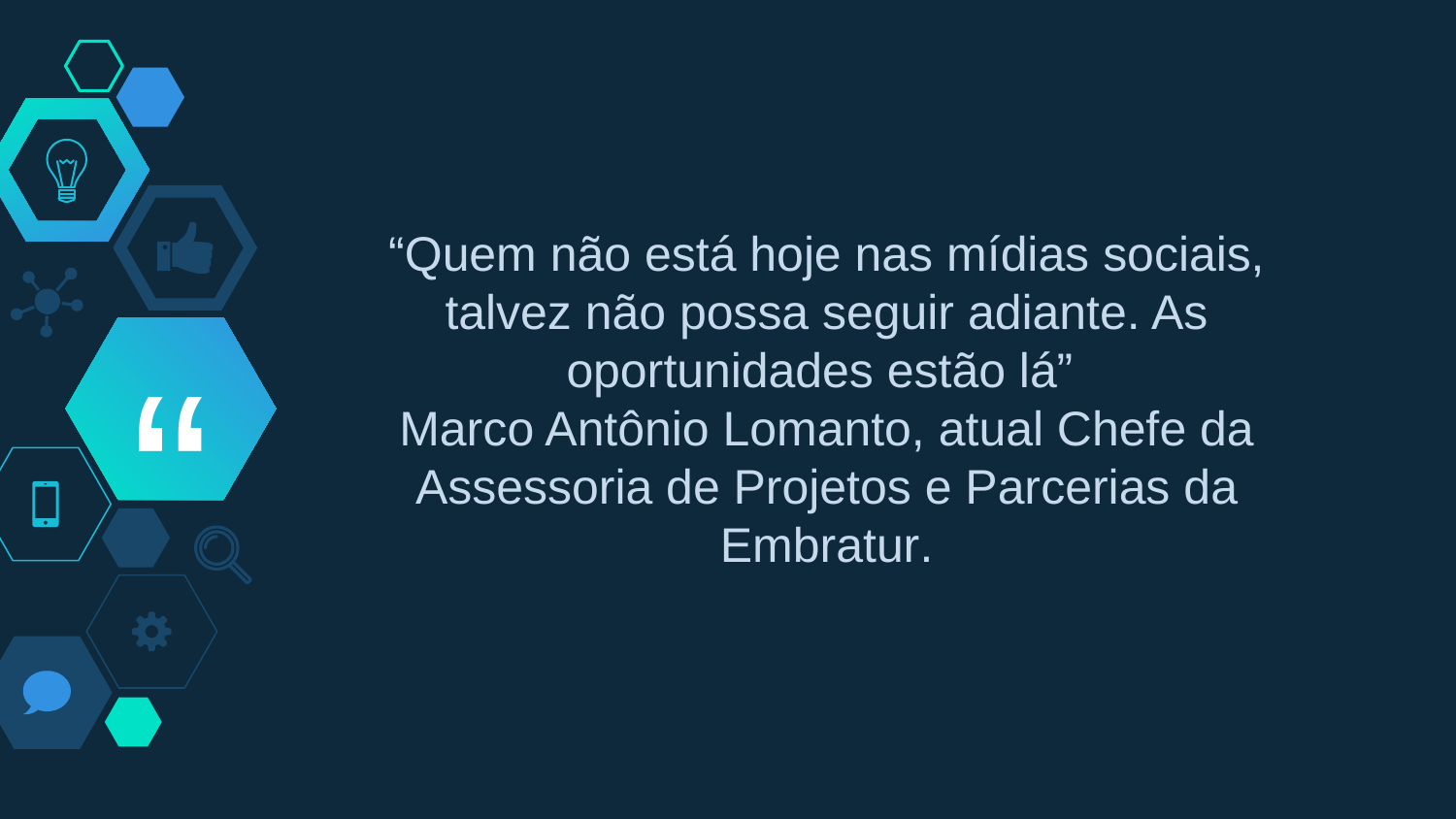

“Quem não está hoje nas mídias sociais, talvez não possa seguir adiante. As oportunidades estão lá”
Marco Antônio Lomanto, atual Chefe da Assessoria de Projetos e Parcerias da Embratur.